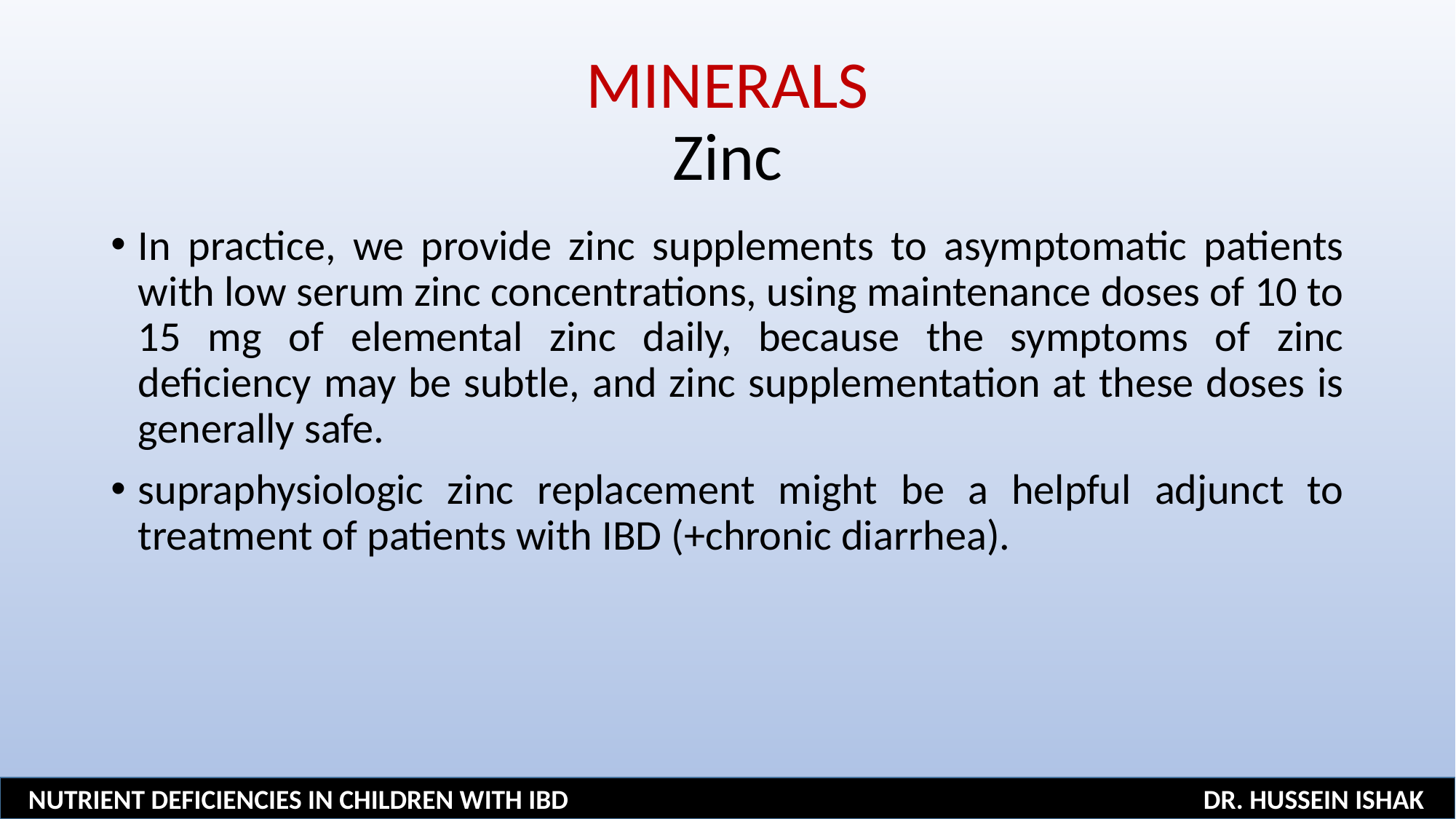

# MINERALS Zinc
In practice, we provide zinc supplements to asymptomatic patients with low serum zinc concentrations, using maintenance doses of 10 to 15 mg of elemental zinc daily, because the symptoms of zinc deficiency may be subtle, and zinc supplementation at these doses is generally safe.
supraphysiologic zinc replacement might be a helpful adjunct to treatment of patients with IBD (+chronic diarrhea).

NUTRIENT DEFICIENCIES IN CHILDREN WITH IBD                                                                                                       DR. HUSSEIN ISHAK